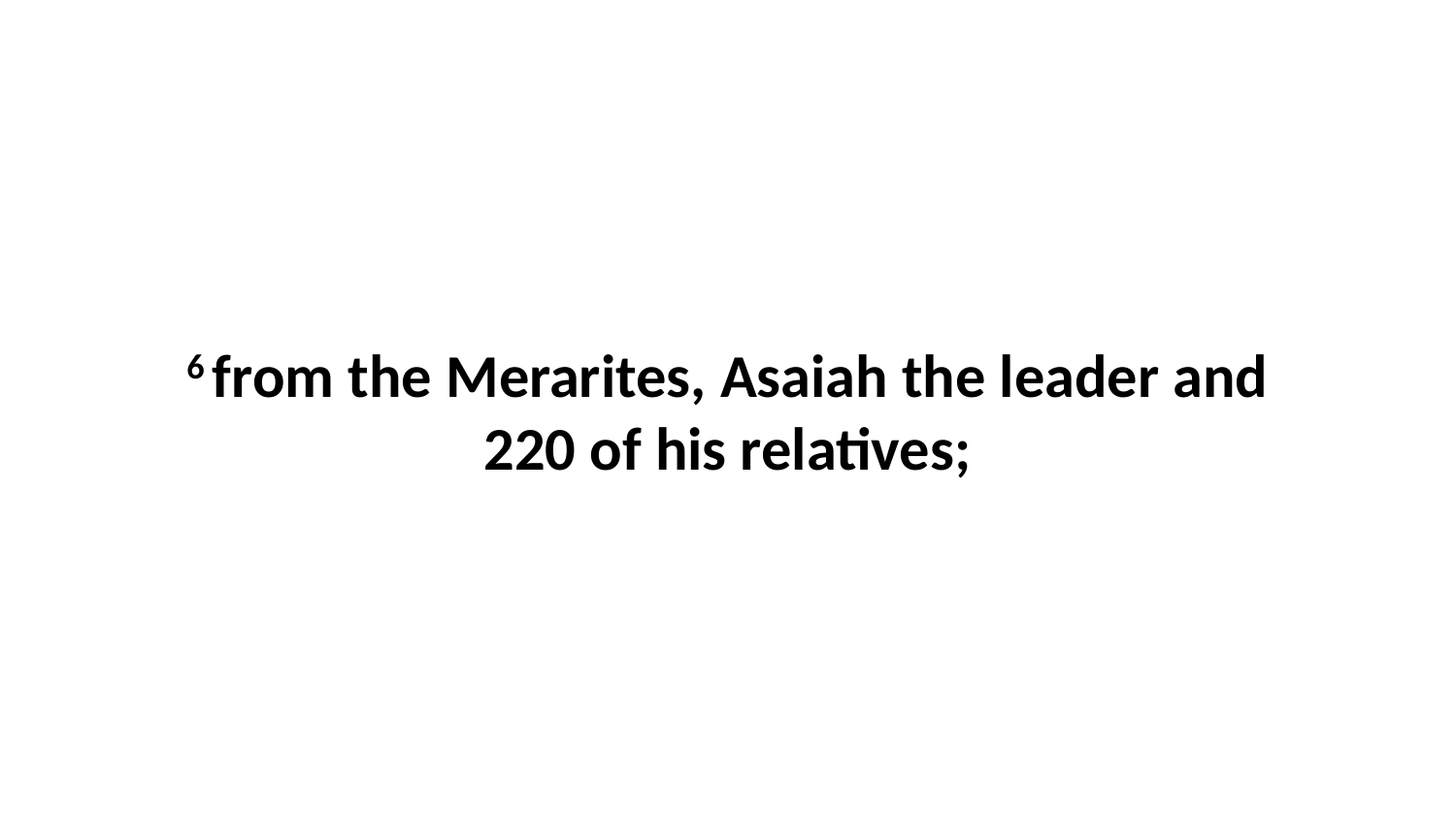

6 from the Merarites, Asaiah the leader and 220 of his relatives;